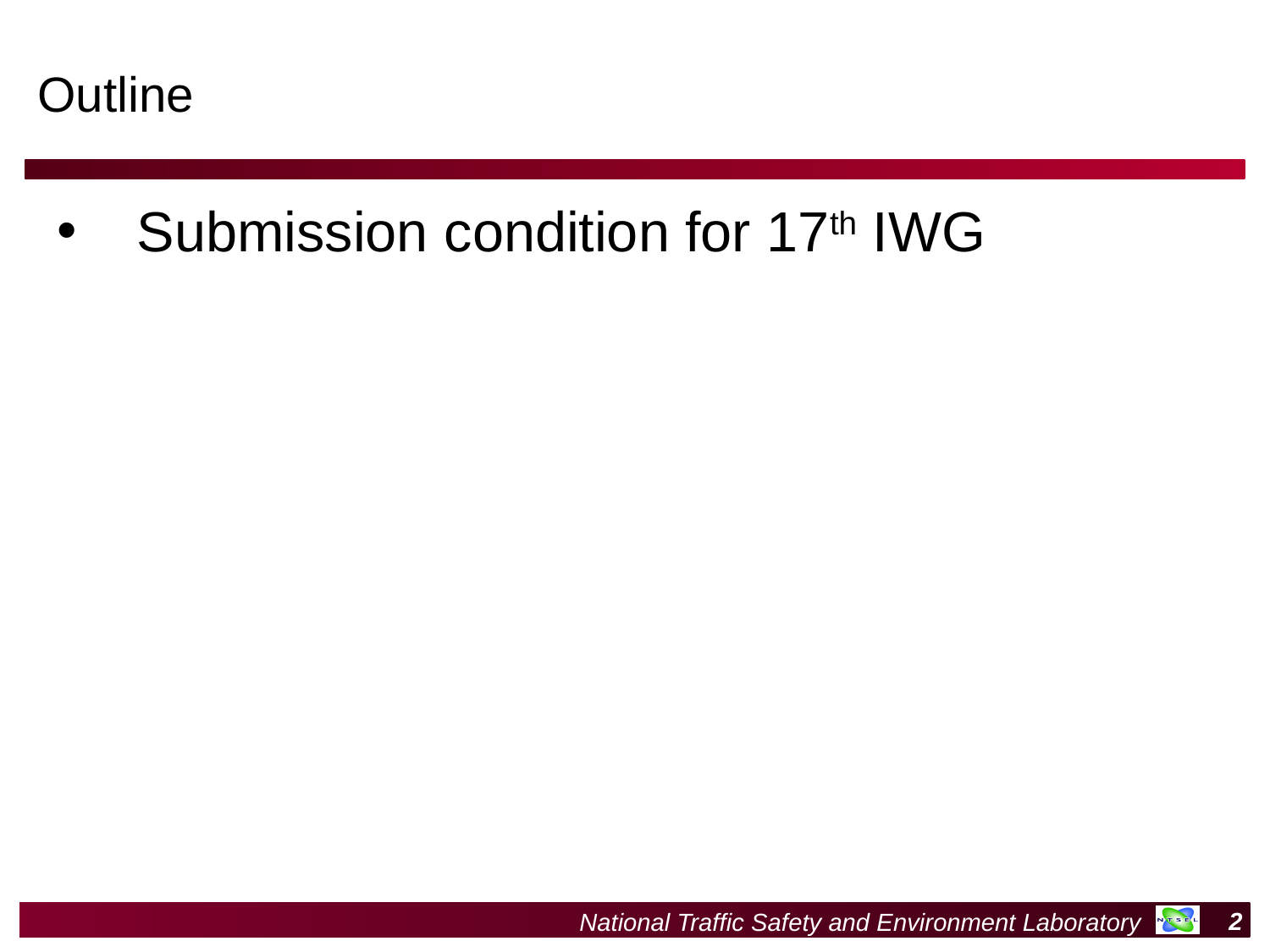

Outline

Submission condition for 17th IWG
2